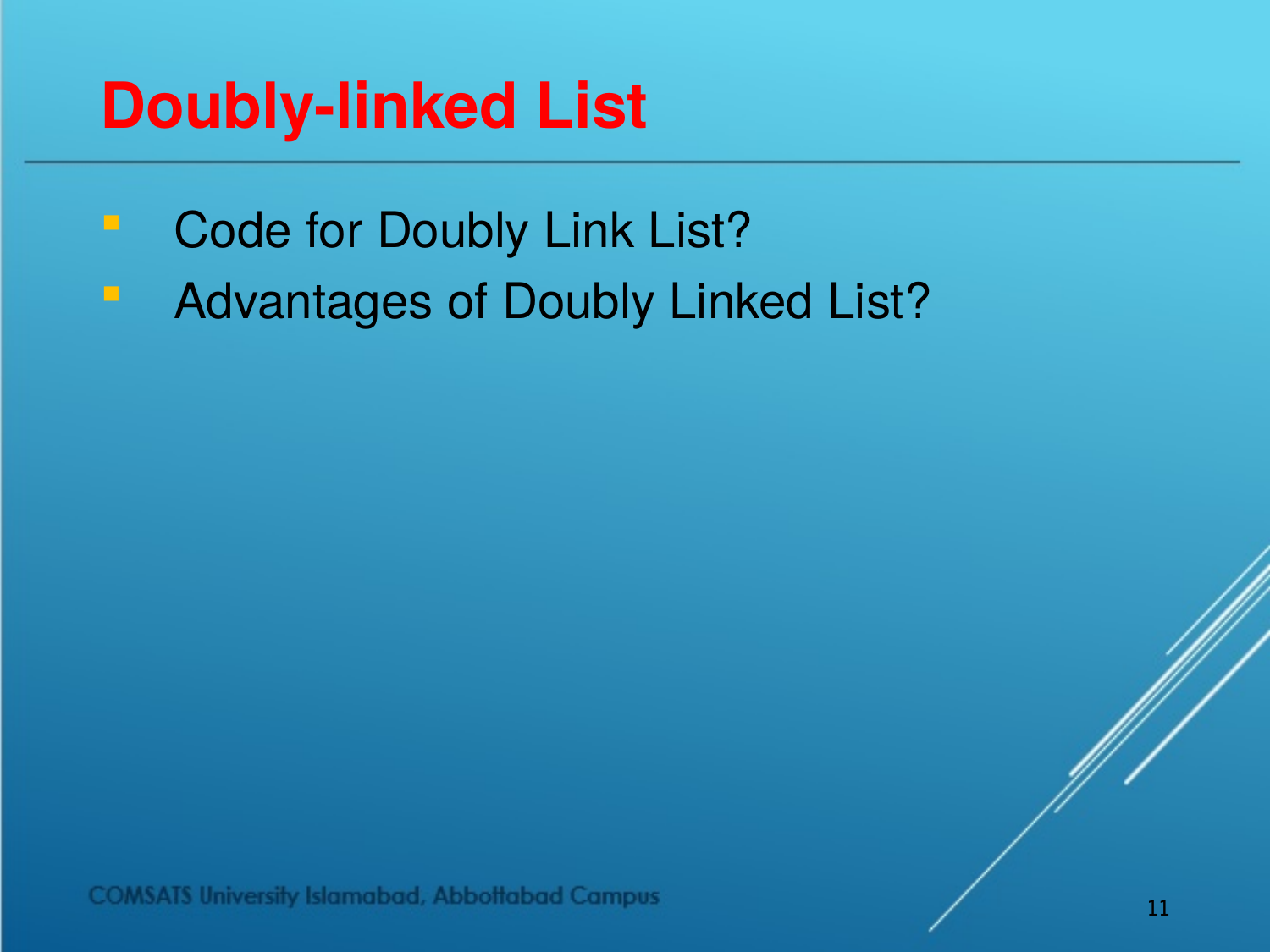

# Doubly-linked List
Code for Doubly Link List?
Advantages of Doubly Linked List?

11